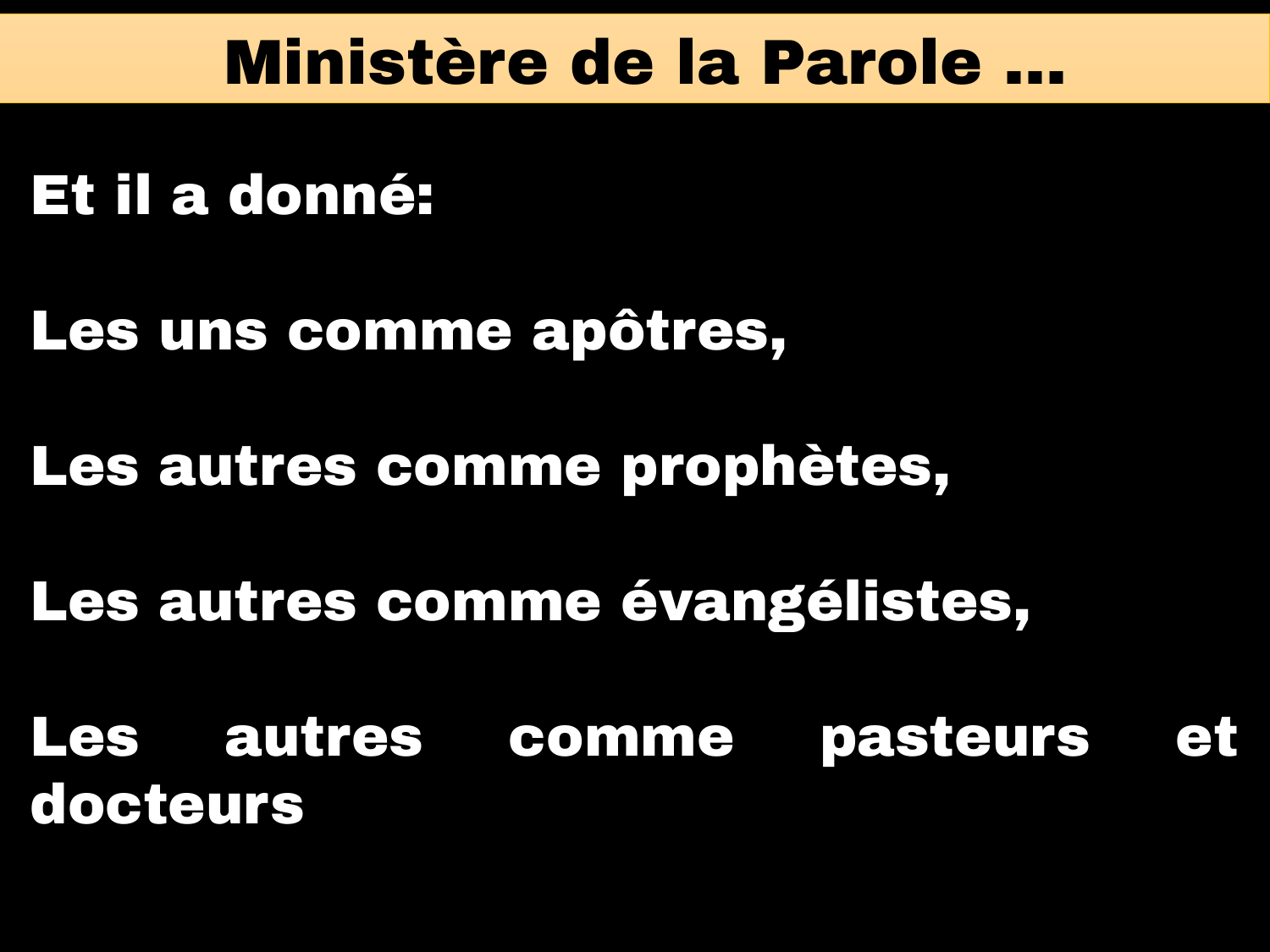

Ministère de la Parole …
Et il a donné:

Les uns comme apôtres,

Les autres comme prophètes,

Les autres comme évangélistes,

Les autres comme pasteurs et docteurs